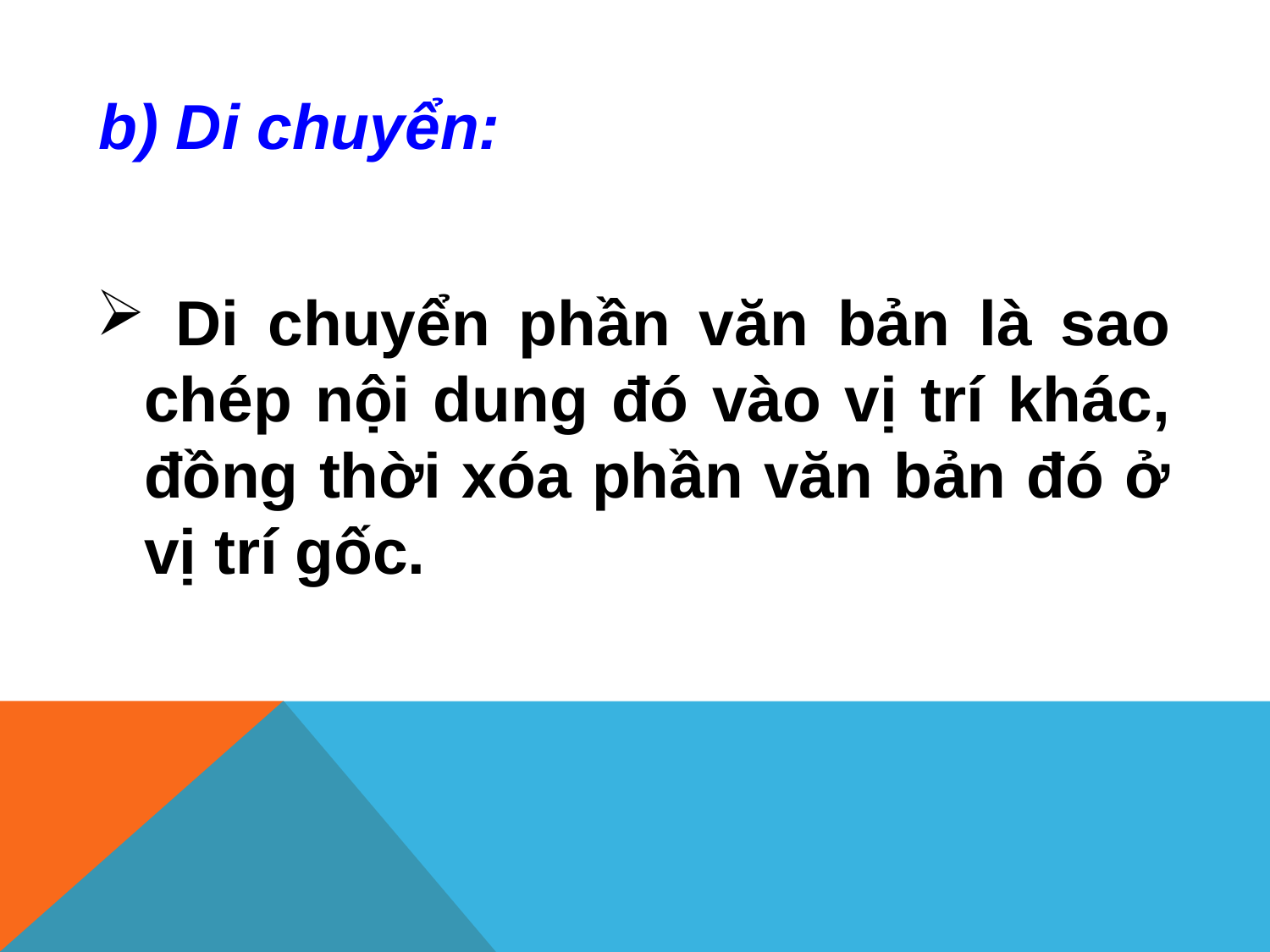

b) Di chuyển:

 Di chuyển phần văn bản là sao chép nội dung đó vào vị trí khác, đồng thời xóa phần văn bản đó ở vị trí gốc.